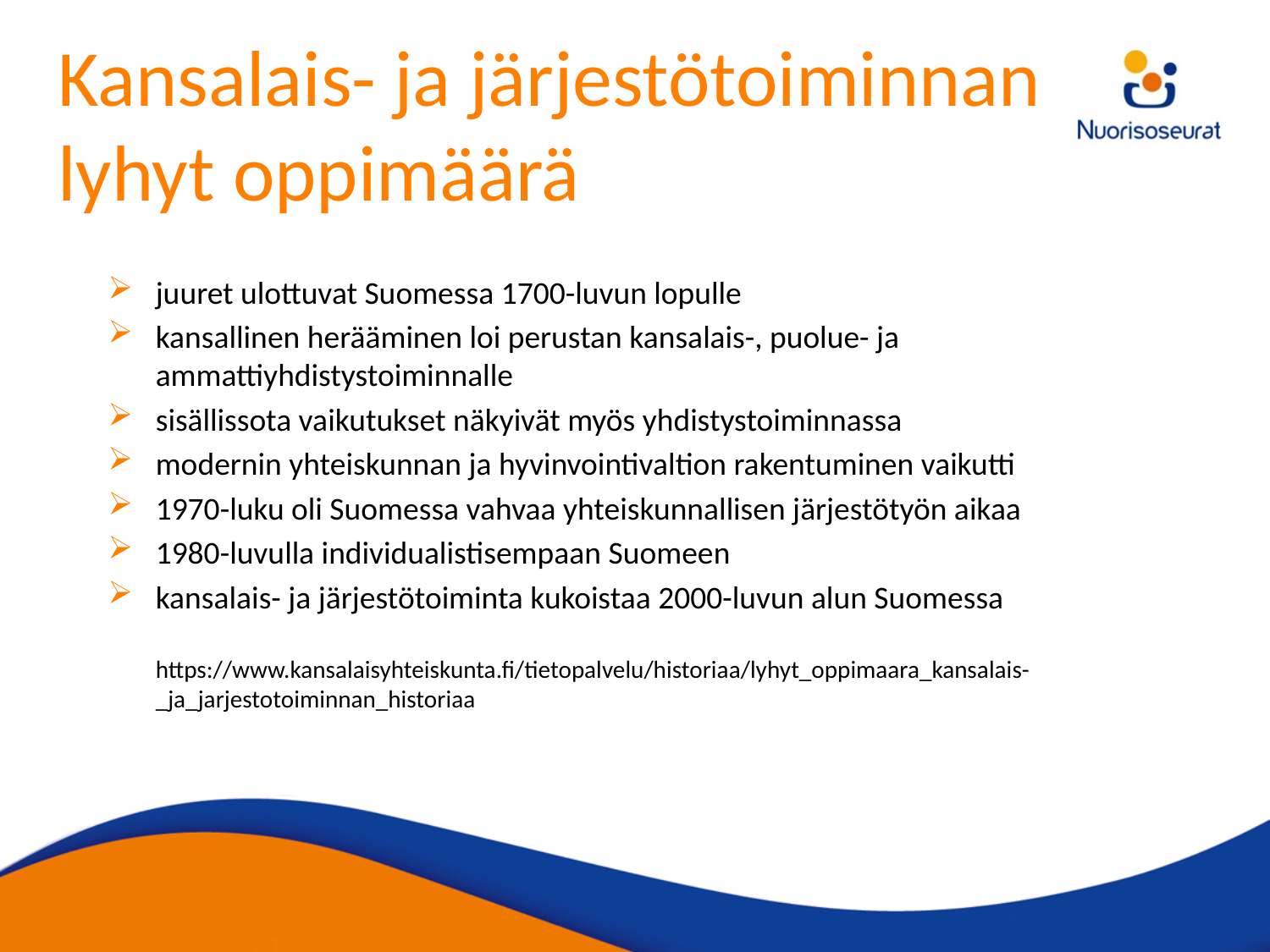

# Kansalais- ja järjestötoiminnan lyhyt oppimäärä
juuret ulottuvat Suomessa 1700-luvun lopulle
kansallinen herääminen loi perustan kansalais-, puolue- ja ammattiyhdistystoiminnalle
sisällissota vaikutukset näkyivät myös yhdistystoiminnassa
modernin yhteiskunnan ja hyvinvointivaltion rakentuminen vaikutti
1970-luku oli Suomessa vahvaa yhteiskunnallisen järjestötyön aikaa
1980-luvulla individualistisempaan Suomeen
kansalais- ja järjestötoiminta kukoistaa 2000-luvun alun Suomessa
https://www.kansalaisyhteiskunta.fi/tietopalvelu/historiaa/lyhyt_oppimaara_kansalais-_ja_jarjestotoiminnan_historiaa